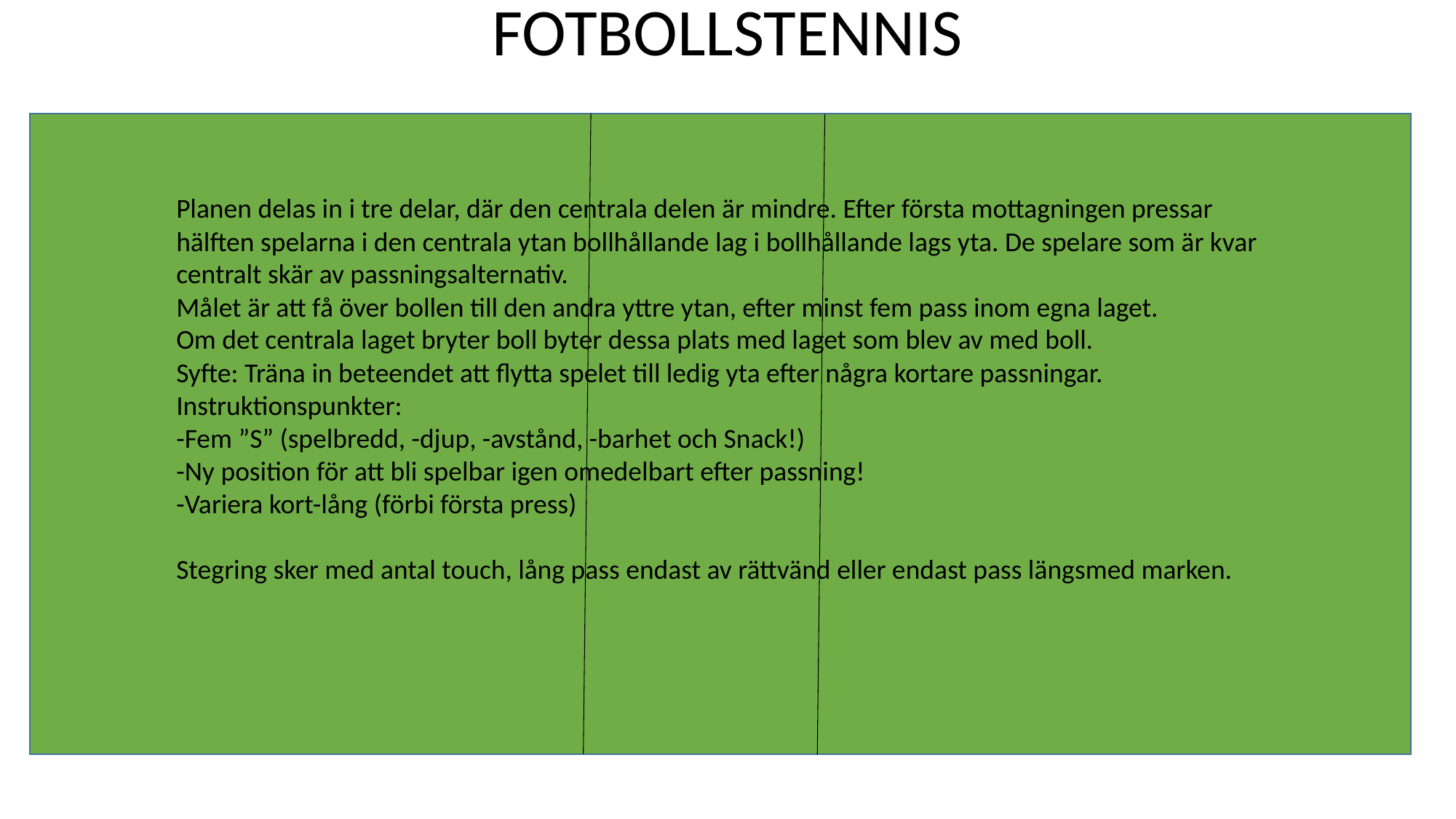

# FOTBOLLSTENNIS

Planen delas in i tre delar, där den centrala delen är mindre. Efter första mottagningen pressar hälften spelarna i den centrala ytan bollhållande lag i bollhållande lags yta. De spelare som är kvar centralt skär av passningsalternativ.
Målet är att få över bollen till den andra yttre ytan, efter minst fem pass inom egna laget.
Om det centrala laget bryter boll byter dessa plats med laget som blev av med boll.
Syfte: Träna in beteendet att flytta spelet till ledig yta efter några kortare passningar.
Instruktionspunkter:
-Fem ”S” (spelbredd, -djup, -avstånd, -barhet och Snack!)
-Ny position för att bli spelbar igen omedelbart efter passning!
-Variera kort-lång (förbi första press)

Stegring sker med antal touch, lång pass endast av rättvänd eller endast pass längsmed marken.